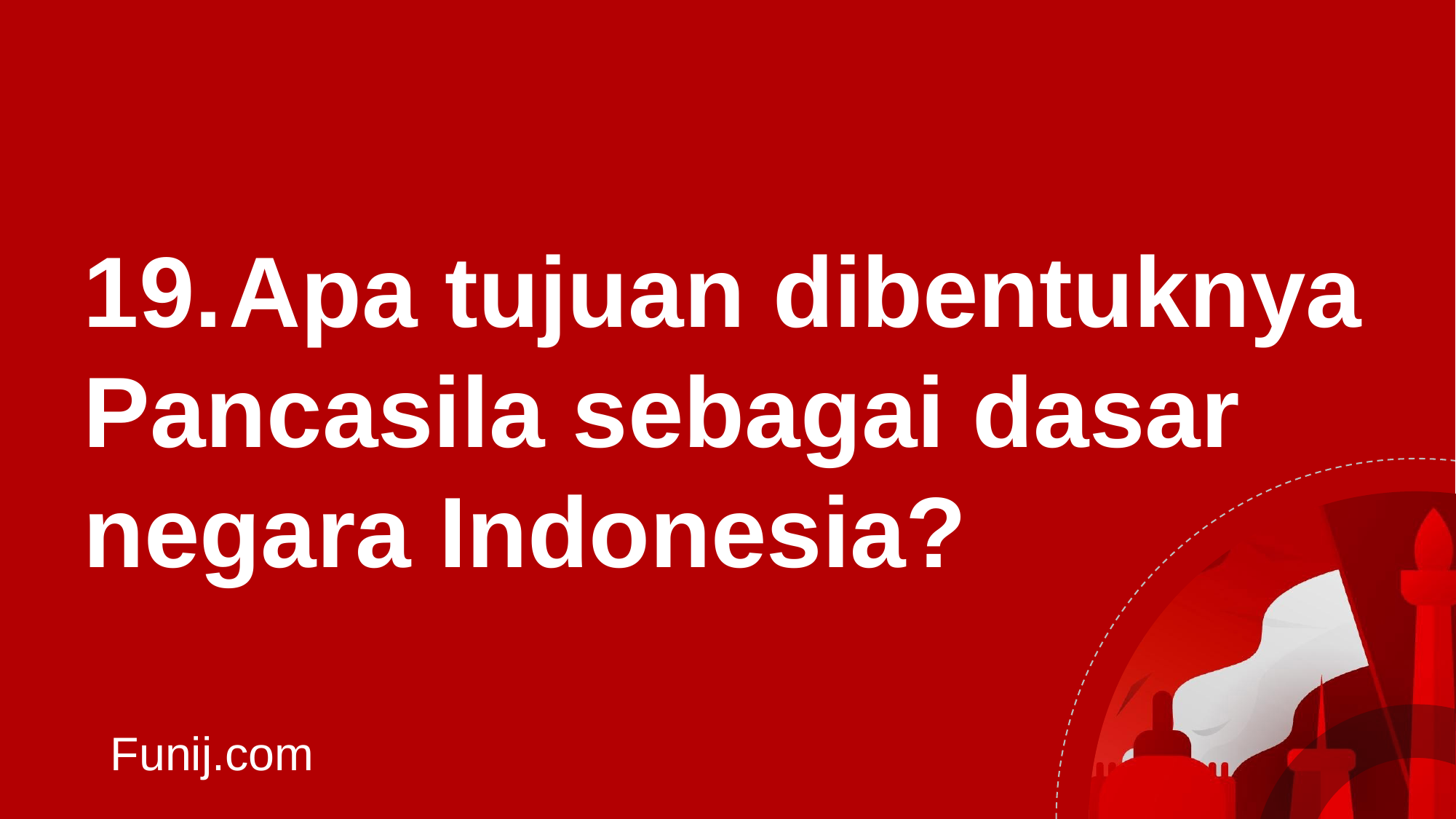

19. Apa tujuan dibentuknya Pancasila sebagai dasar negara Indonesia?

Funij.com